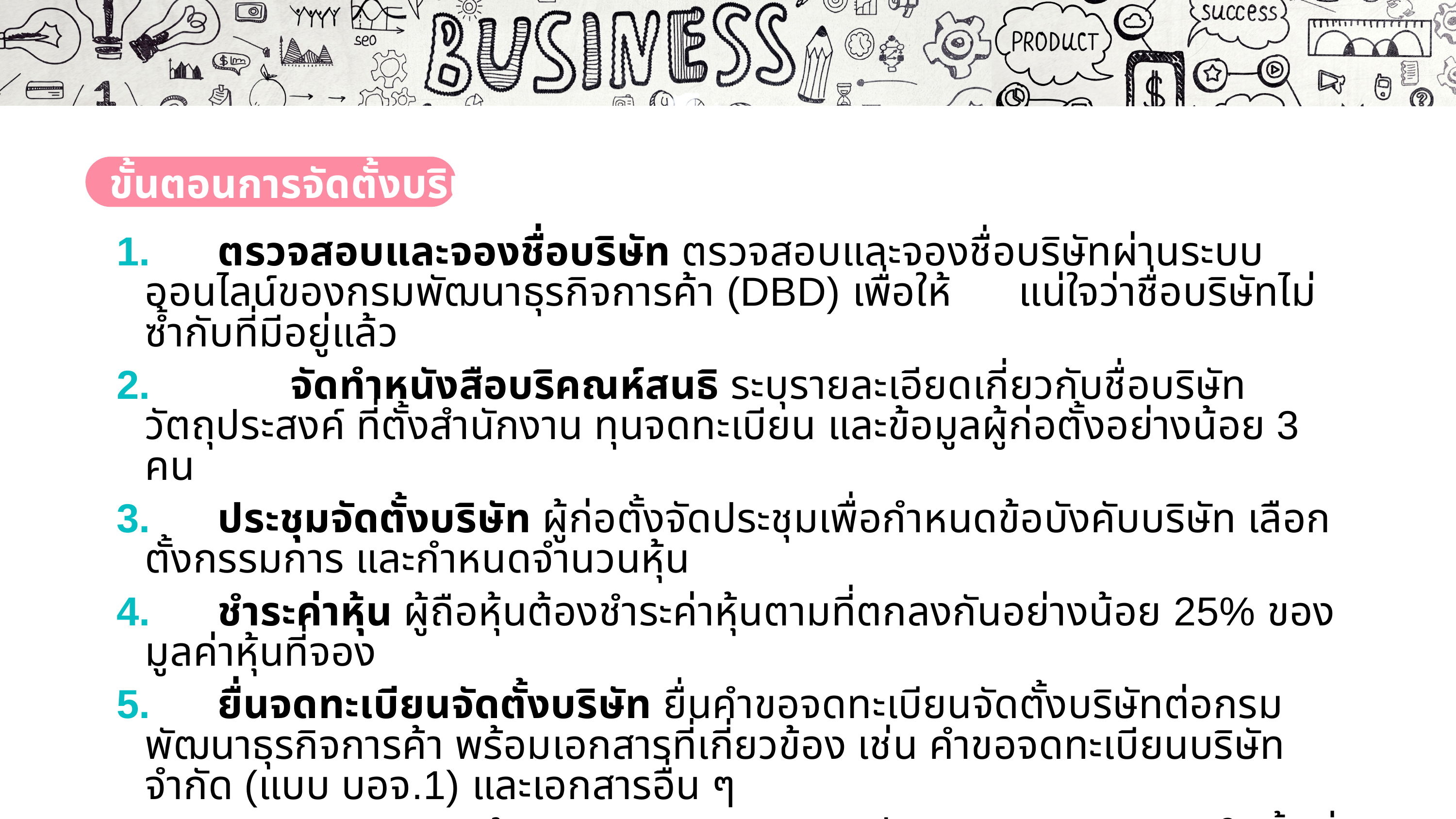

1
2
3

ขั้นตอนการจัดตั้งบริษัทจำกัด
1.	ตรวจสอบและจองชื่อบริษัท ตรวจสอบและจองชื่อบริษัทผ่านระบบออนไลน์ของกรมพัฒนาธุรกิจการค้า (DBD) เพื่อให้	แน่ใจว่าชื่อบริษัทไม่ซ้ำกับที่มีอยู่แล้ว
2.		จัดทำหนังสือบริคณห์สนธิ ระบุรายละเอียดเกี่ยวกับชื่อบริษัท วัตถุประสงค์ ที่ตั้งสำนักงาน ทุนจดทะเบียน และข้อมูลผู้ก่อตั้งอย่างน้อย 3 คน
3.	ประชุมจัดตั้งบริษัท ผู้ก่อตั้งจัดประชุมเพื่อกำหนดข้อบังคับบริษัท เลือกตั้งกรรมการ และกำหนดจำนวนหุ้น
4.	ชำระค่าหุ้น ผู้ถือหุ้นต้องชำระค่าหุ้นตามที่ตกลงกันอย่างน้อย 25% ของมูลค่าหุ้นที่จอง
5.	ยื่นจดทะเบียนจัดตั้งบริษัท ยื่นคำขอจดทะเบียนจัดตั้งบริษัทต่อกรมพัฒนาธุรกิจการค้า พร้อมเอกสารที่เกี่ยวข้อง เช่น คำขอจดทะเบียนบริษัทจำกัด (แบบ บอจ.1) และเอกสารอื่น ๆ
6.	ขอเลขประจำตัวผู้เสียภาษี (Tax ID) ติดต่อสำนักงานสรรพากรในพื้นที่
7.	จดทะเบียนภาษีมูลค่าเพิ่ม (VAT) หากรายได้เกิน 1.8 ล้านบาทต่อปี ต้องยื่นจดทะเบียนภาษีมูลค่าเพิ่มกับกรมสรรพากร

ความเรียบง่าย
1

แบบอักษร
6

มีความคงตัว
2

เนื้อหาและจุดนำข้อความ
7

ใช้ความสมดุล
3

เลือกใช้กราฟิกอย่างระมัดระวัง
8
ศาสตราจารย์ ดร.ไพฑูรย์ สินลารัตน์ (2017) กล่าวว่า “ธุรกิจ คือ กิจกรรมที่มีเป้าหมายเพื่อสร้างผลกำไรและตอบสนองความต้องการของผู้บริโภค โดยธุรกิจต้องมีการบริหารจัดการทรัพยากรอย่างมีประสิทธิภาพ”
รศ. ดร.สมชาย ภคภาสน์วิวัฒน์ (2018) กล่าวว่า “ธุรกิจ คือ การจัดการทรัพยากรที่มีอยู่ให้เกิดประสิทธิภาพสูงสุด เพื่อสร้างผลตอบแทนและประโยชน์สูงสุดทั้งในด้านเศรษฐกิจและสังคม”
Peter Drucker (2005) กล่าวว่า “ธุรกิจ เป็นองค์กรที่มุ่งเน้นการสร้างนวัตกรรมและการจัดการ เพื่อเพิ่มคุณค่าของสินค้าและบริการให้แก่ผู้บริโภค”
William Pride และ O.C. Ferrell (2016) อธิบายว่า “ธุรกิจ คือ กิจกรรมที่ดำเนินการโดยบุคคลหรือองค์กรที่มีวัตถุประสงค์ในการแสวงหากำไรผ่านการผลิตและจำหน่ายสินค้าและบริการ”
Kotler, P., & Keller, K. L. (2016) อธิบายว่า “ธุรกิจ หมายถึง กิจกรรมที่เกี่ยวข้องกับการผลิต การจัดจำหน่ายสินค้าและบริการ เพื่อตอบสนองความต้องการของผู้บริโภค โดยมีเป้าหมายหลักในการแสวงหากำไร ธุรกิจสามารถแบ่งออกได้หลายประเภท เช่น ธุรกิจการผลิต ธุรกิจการค้าปลีก–ค้าส่ง และธุรกิจบริการ”

มีแนวคิดเดียวในสไลด์แต่ละแผ่น
4

ความคมชัด (resolution) ของภาพ
9

สร้างความกลมกลืน
5

เลือกต้นแบบสไลด์และแบบอักษรที่เหมาะสมกับอุปกรณ์ร่วม

10